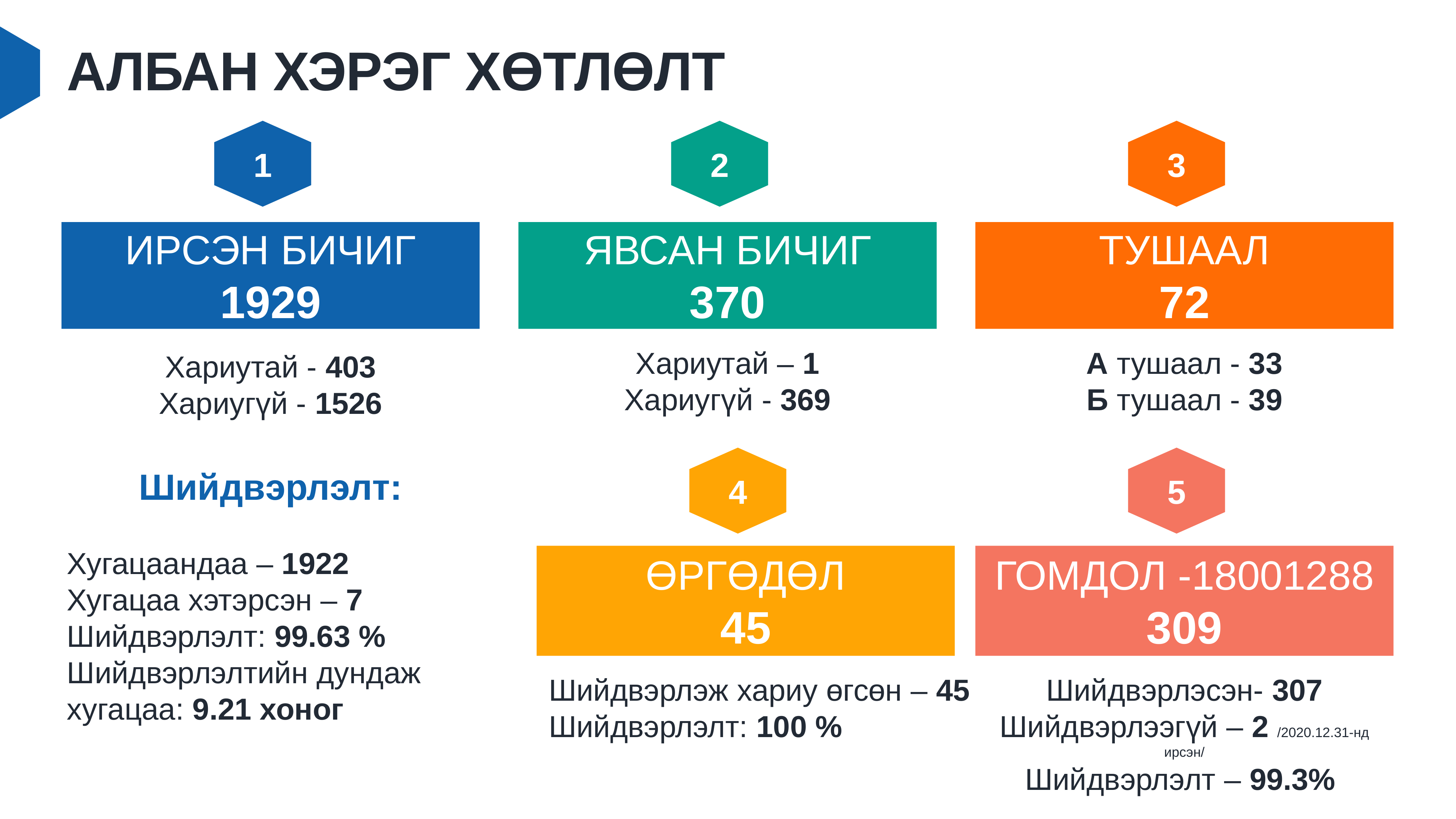

# АЛБАН ХЭРЭГ ХӨТЛӨЛТ
1
ИРСЭН БИЧИГ
1929
Хариутай - 403
Хариугүй - 1526

Шийдвэрлэлт:

Хугацаандаа – 1922
Хугацаа хэтэрсэн – 7
Шийдвэрлэлт: 99.63 %
Шийдвэрлэлтийн дундаж хугацаа: 9.21 хоног
2
ЯВСАН БИЧИГ
370
Хариутай – 1
Хариугүй - 369
3
ТУШААЛ
72
А тушаал - 33
Б тушаал - 39
4
ӨРГӨДӨЛ
45
5
ГОМДОЛ -18001288
309
Шийдвэрлэсэн- 307
Шийдвэрлээгүй – 2 /2020.12.31-нд ирсэн/
Шийдвэрлэлт – 99.3%
Шийдвэрлэж хариу өгсөн – 45
Шийдвэрлэлт: 100 %